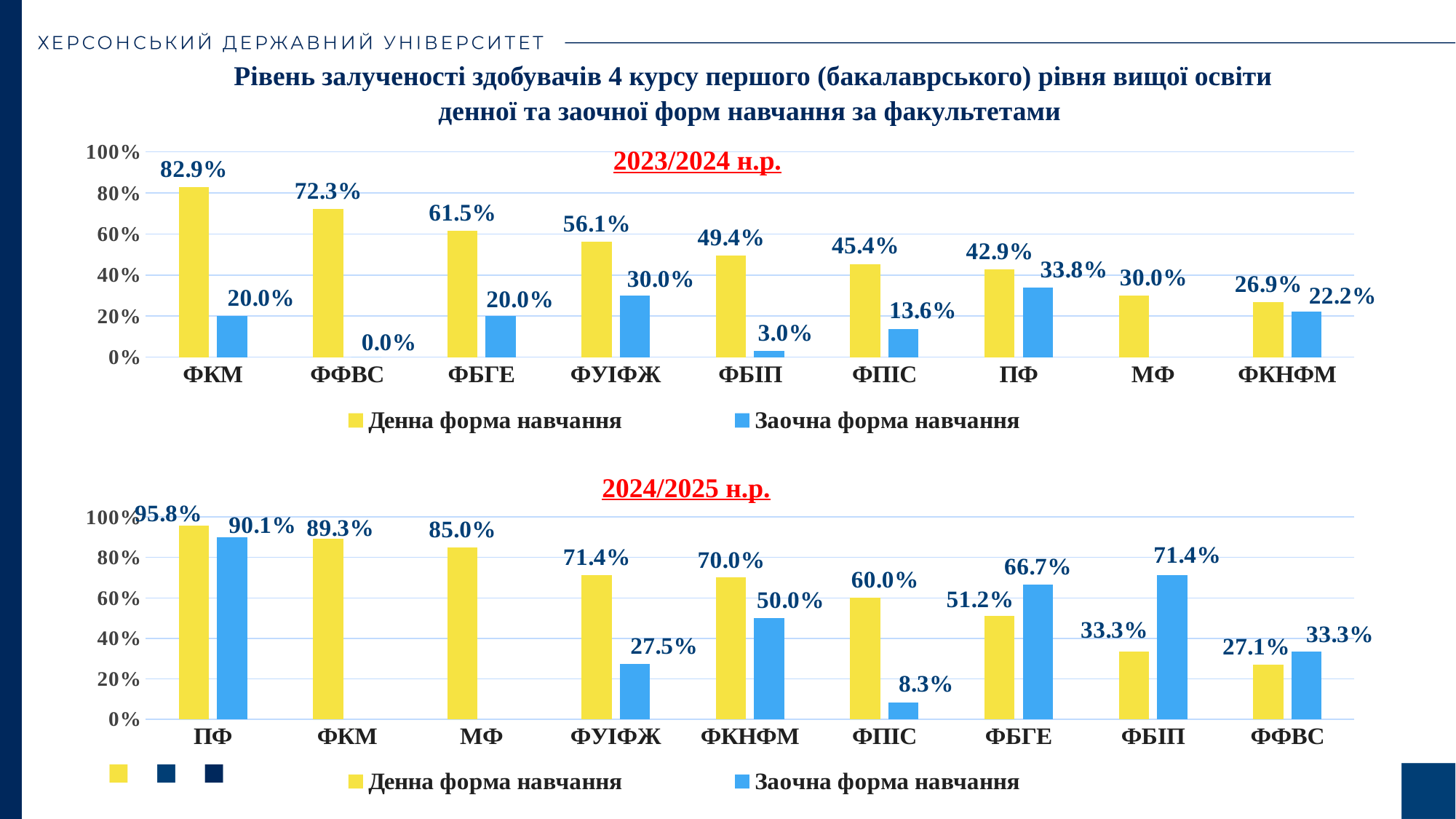

Рівень залученості здобувачів 4 курсу першого (бакалаврського) рівня вищої освіти денної та заочної форм навчання за факультетами
2023/2024 н.р.

### Chart

| Category | Денна форма навчання | Заочна форма навчання |
|---|---|---|
| ФКМ | 0.829 | 0.2 |
| ФФВС | 0.723 | 0.0 |
| ФБГЕ | 0.6154 | 0.2 |
| ФУІФЖ | 0.561 | 0.3 |
| ФБІП | 0.4941 | 0.0303 |
| ФПІС | 0.454 | 0.136 |
| ПФ | 0.429 | 0.338 |
| МФ | 0.3 | None |
| ФКНФМ | 0.269 | 0.222 |
2024/2025 н.р.

### Chart

| Category | Денна форма навчання | Заочна форма навчання |
|---|---|---|
| ПФ | 0.958 | 0.901 |
| ФКМ | 0.893 | None |
| МФ | 0.85 | None |
| ФУІФЖ | 0.714 | 0.275 |
| ФКНФМ | 0.7 | 0.5 |
| ФПІС | 0.6 | 0.083 |
| ФБГЕ | 0.512 | 0.667 |
| ФБІП | 0.333 | 0.714 |
| ФФВС | 0.271 | 0.333 |